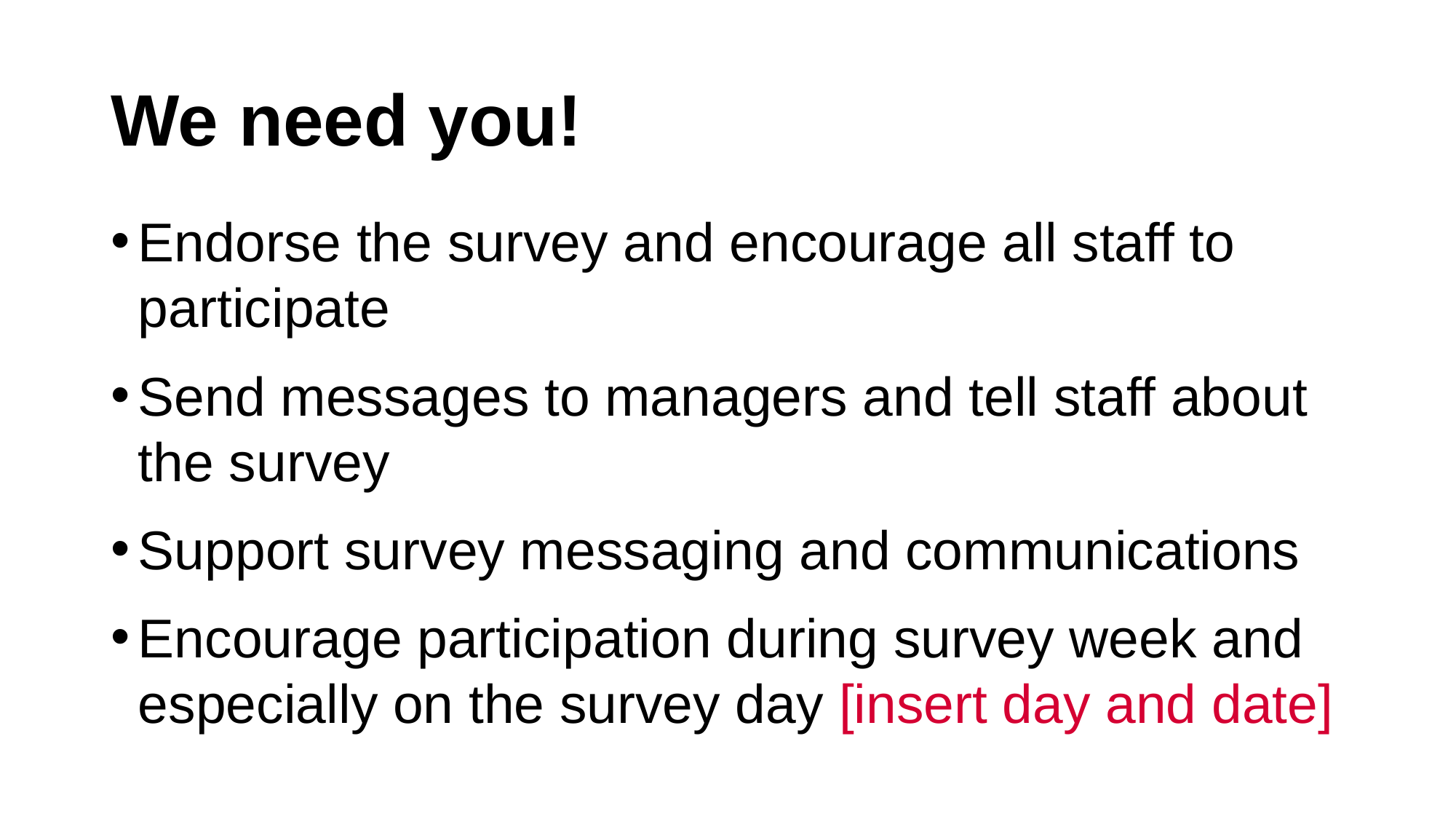

# We need you!
Endorse the survey and encourage all staff to participate
Send messages to managers and tell staff about the survey
Support survey messaging and communications
Encourage participation during survey week and especially on the survey day [insert day and date]